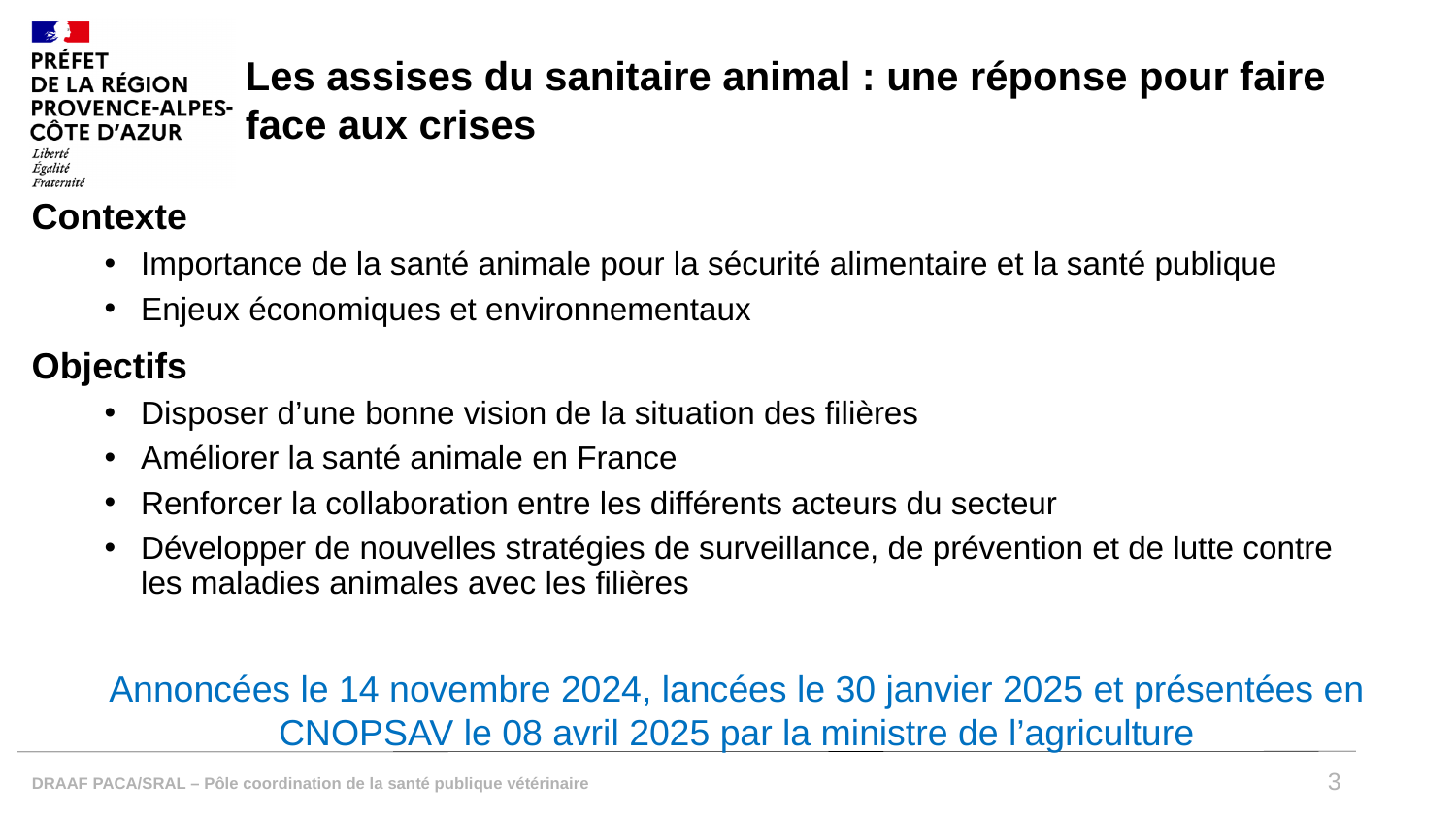

Les assises du sanitaire animal : une réponse pour faire face aux crises
Contexte
Importance de la santé animale pour la sécurité alimentaire et la santé publique
Enjeux économiques et environnementaux
Objectifs
Disposer d’une bonne vision de la situation des filières
Améliorer la santé animale en France
Renforcer la collaboration entre les différents acteurs du secteur
Développer de nouvelles stratégies de surveillance, de prévention et de lutte contre les maladies animales avec les filières
Annoncées le 14 novembre 2024, lancées le 30 janvier 2025 et présentées en CNOPSAV le 08 avril 2025 par la ministre de l’agriculture
3
DRAAF PACA/SRAL – Pôle coordination de la santé publique vétérinaire